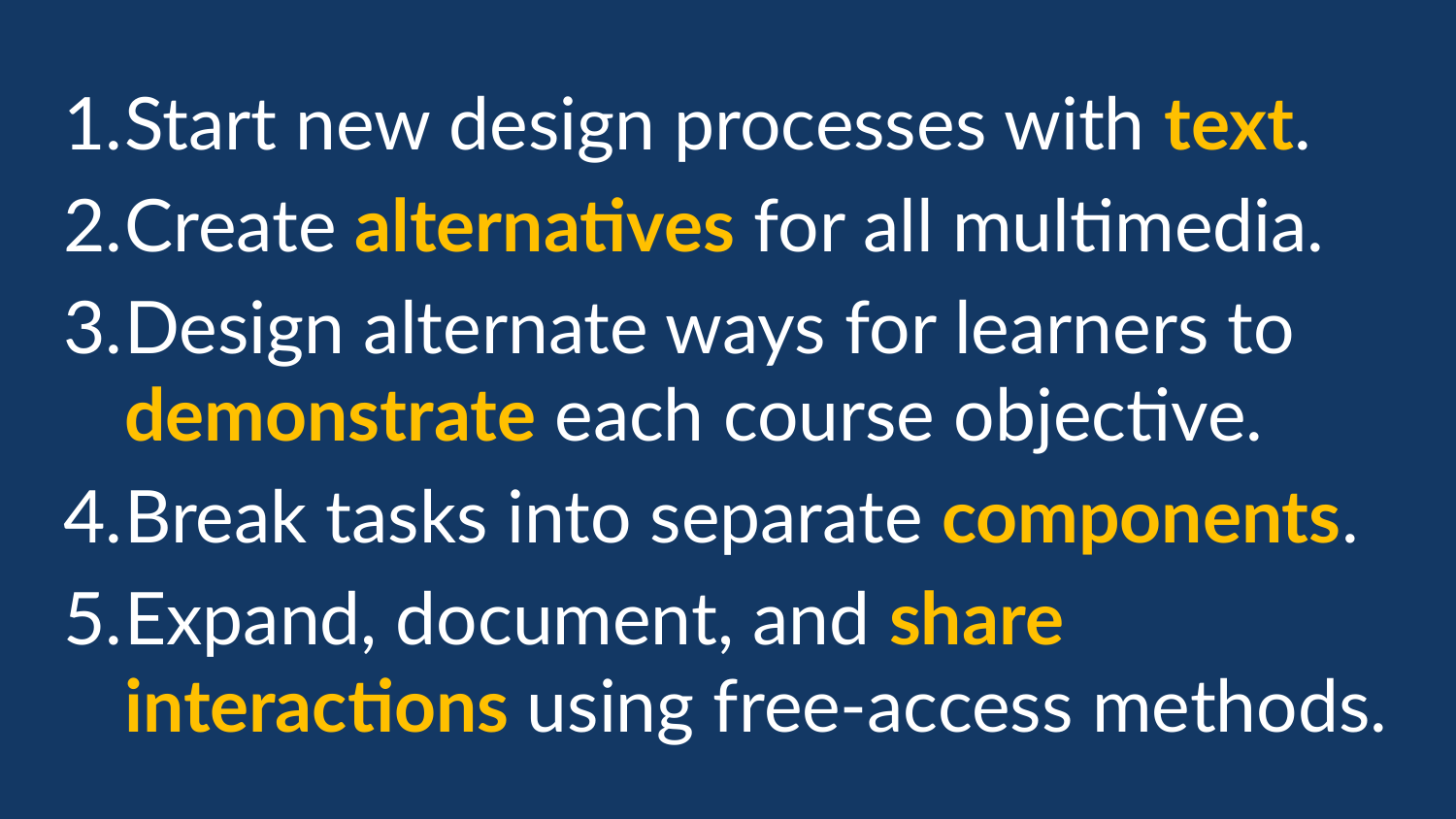

# Summary of Strategies
Start new design processes with text.
Create alternatives for all multimedia.
Design alternate ways for learners to demonstrate each course objective.
Break tasks into separate components.
Expand, document, and share interactions using free-access methods.